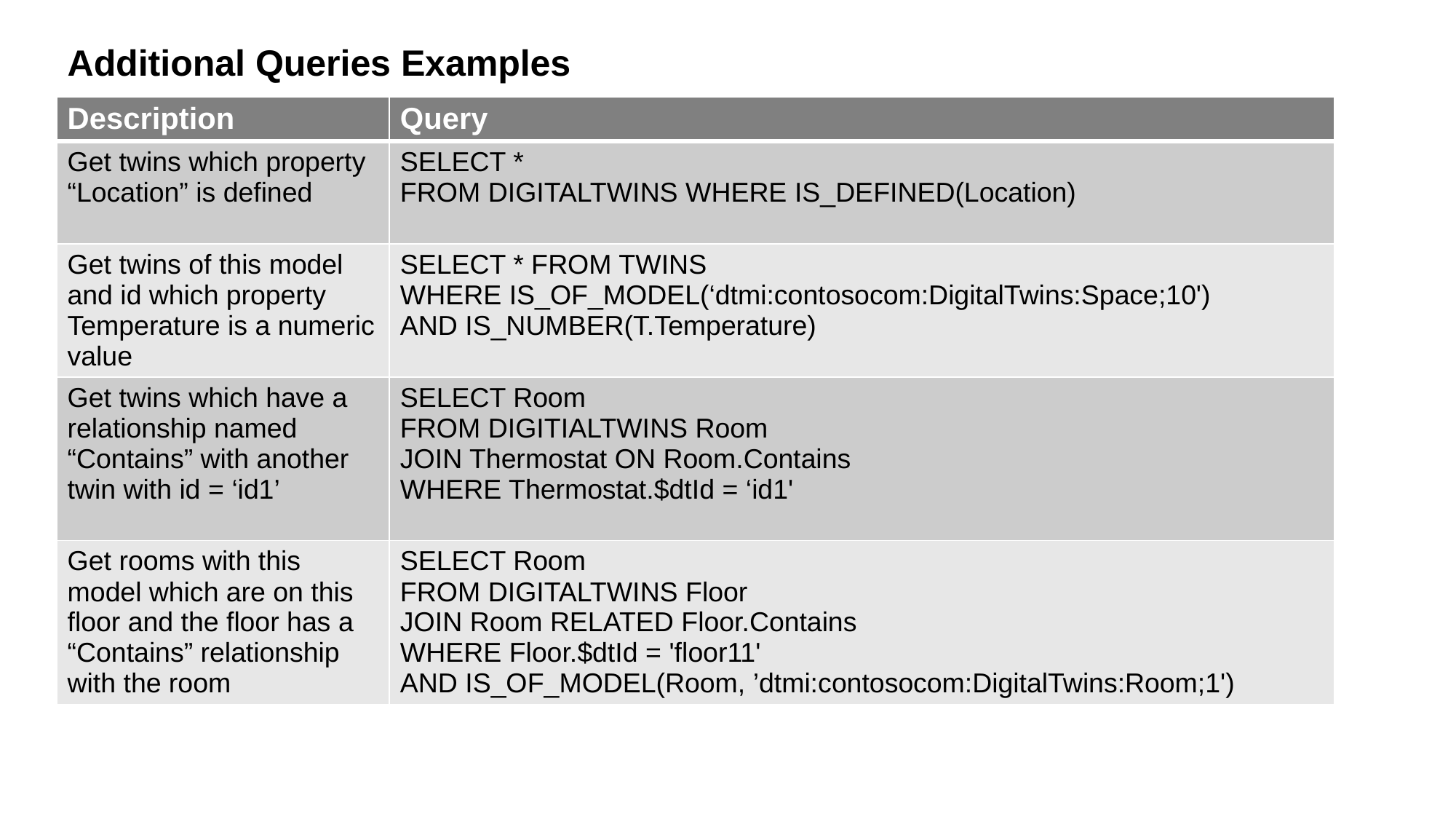

# Additional Queries Examples
| Description | Query |
| --- | --- |
| Get twins which property “Location” is defined | SELECT \* FROM DIGITALTWINS WHERE IS\_DEFINED(Location) |
| Get twins of this model and id which property Temperature is a numeric value | SELECT \* FROM TWINS WHERE IS\_OF\_MODEL(‘dtmi:contosocom:DigitalTwins:Space;10') AND IS\_NUMBER(T.Temperature) |
| Get twins which have a relationship named “Contains” with another twin with id = ‘id1’ | SELECT Room  FROM DIGITIALTWINS Room JOIN Thermostat ON Room.Contains WHERE Thermostat.$dtId = ‘id1' |
| Get rooms with this model which are on this floor and the floor has a “Contains” relationship with the room | SELECT Room  FROM DIGITALTWINS Floor JOIN Room RELATED Floor.Contains WHERE Floor.$dtId = 'floor11' AND IS\_OF\_MODEL(Room, ’dtmi:contosocom:DigitalTwins:Room;1') |